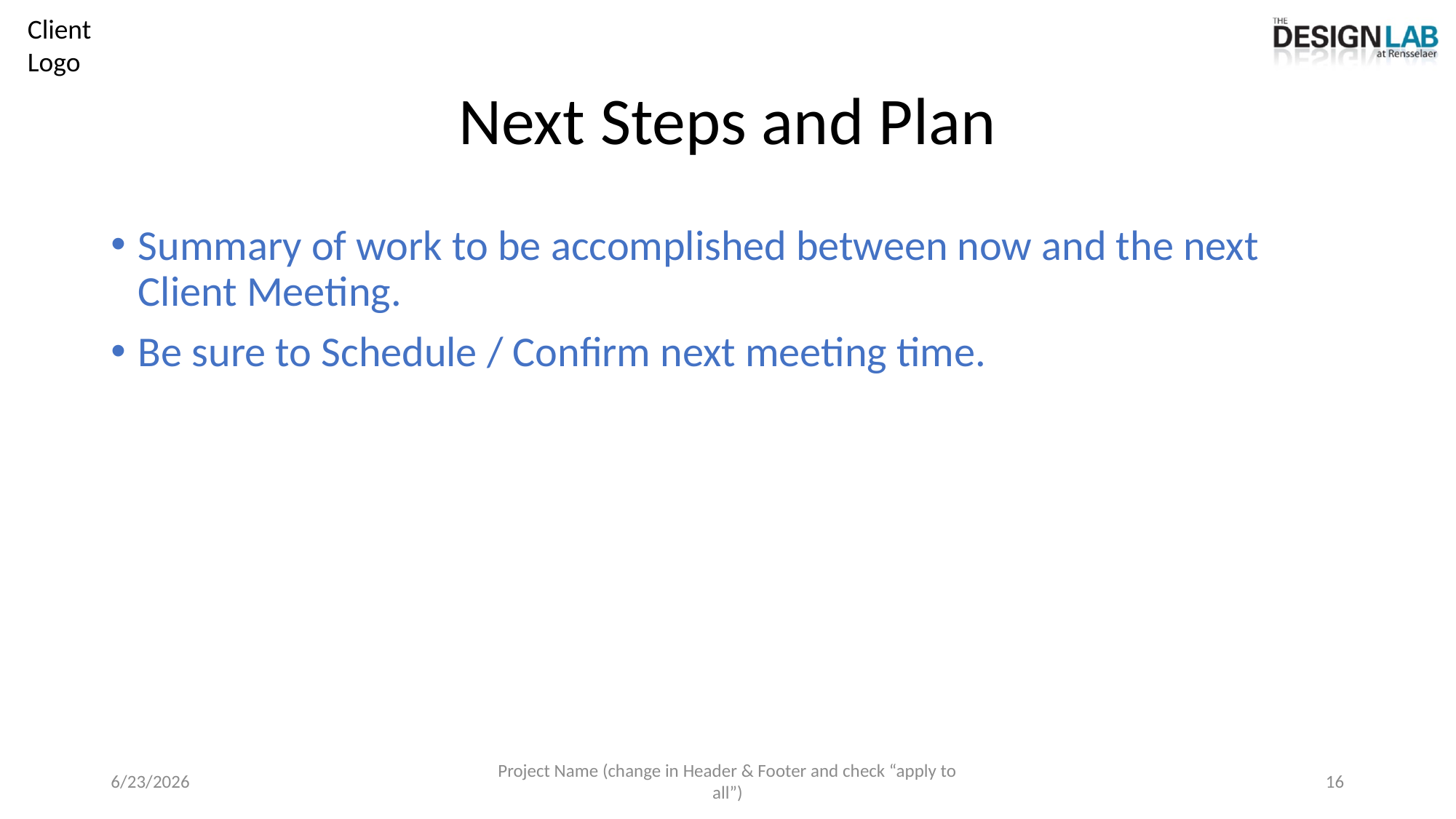

# Next Steps and Plan
Summary of work to be accomplished between now and the next Client Meeting.
Be sure to Schedule / Confirm next meeting time.
6/23/2026
Project Name (change in Header & Footer and check “apply to all”)
16